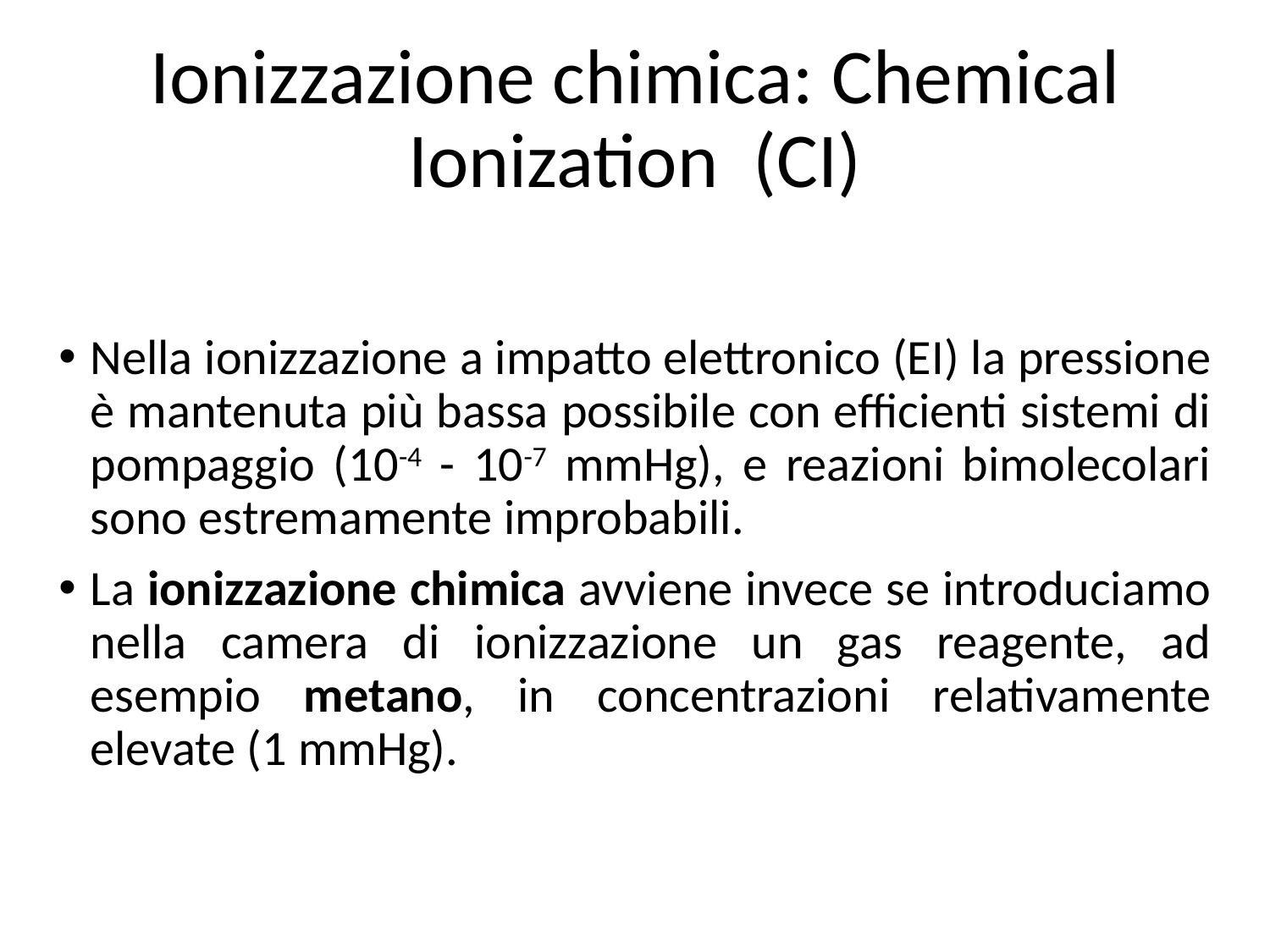

# Ionizzazione chimica: Chemical Ionization  (CI)
Nella ionizzazione a impatto elettronico (EI) la pressione è mantenuta più bassa possibile con efficienti sistemi di pompaggio (10-4 - 10-7 mmHg), e reazioni bimolecolari sono estremamente improbabili.
La ionizzazione chimica avviene invece se introduciamo nella camera di ionizzazione un gas reagente, ad esempio metano, in concentrazioni relativamente elevate (1 mmHg).